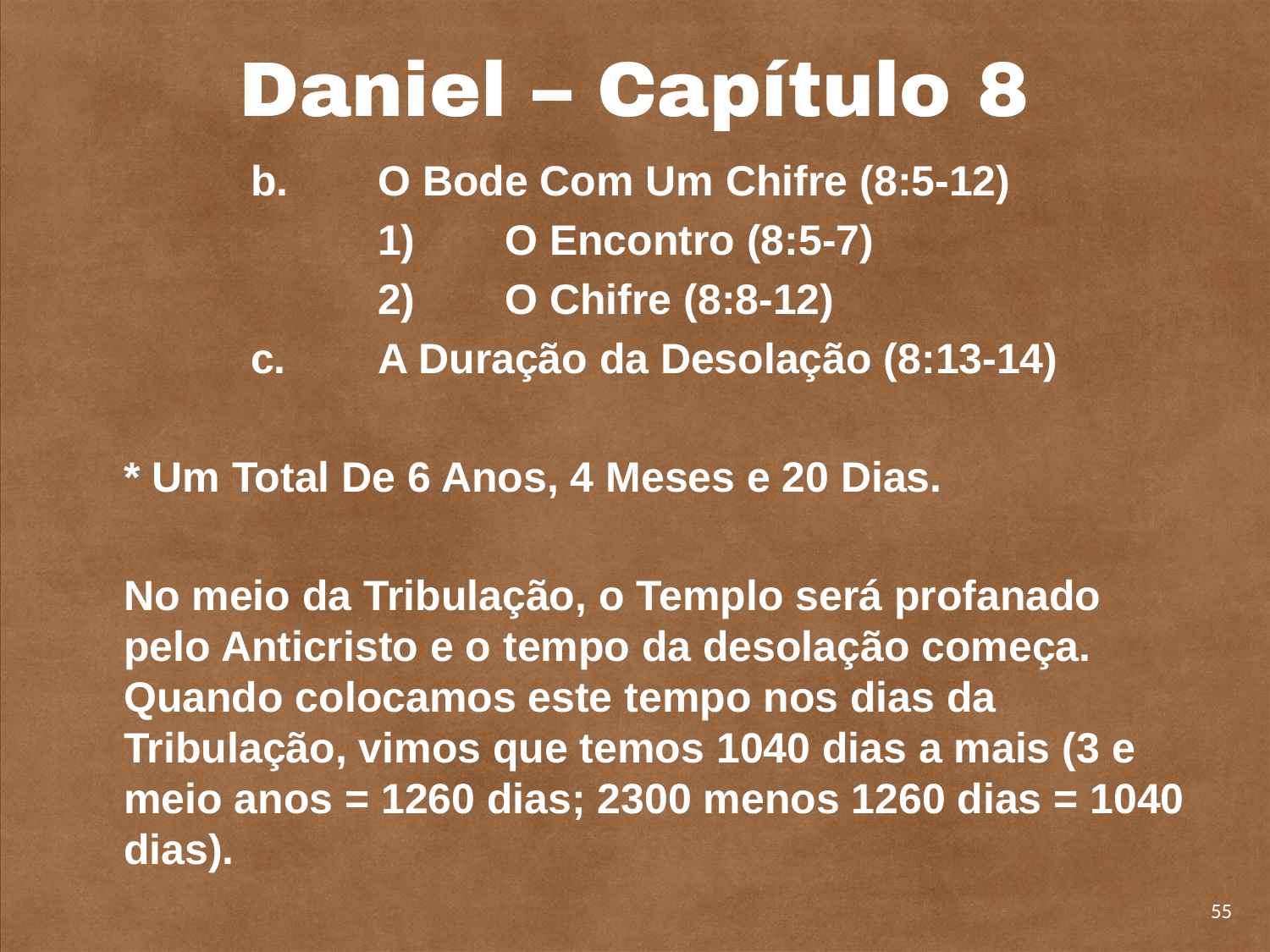

# Daniel – Capítulo 8
		b. 	O Bode Com Um Chifre (8:5-12)
			1) 	O Encontro (8:5-7)
			2) 	O Chifre (8:8-12)
		c. 	A Duração da Desolação (8:13-14)

	* Um Total De 6 Anos, 4 Meses e 20 Dias.

 	No meio da Tribulação, o Templo será profanado pelo Anticristo e o tempo da desolação começa. Quando colocamos este tempo nos dias da Tribulação, vimos que temos 1040 dias a mais (3 e meio anos = 1260 dias; 2300 menos 1260 dias = 1040 dias).
55